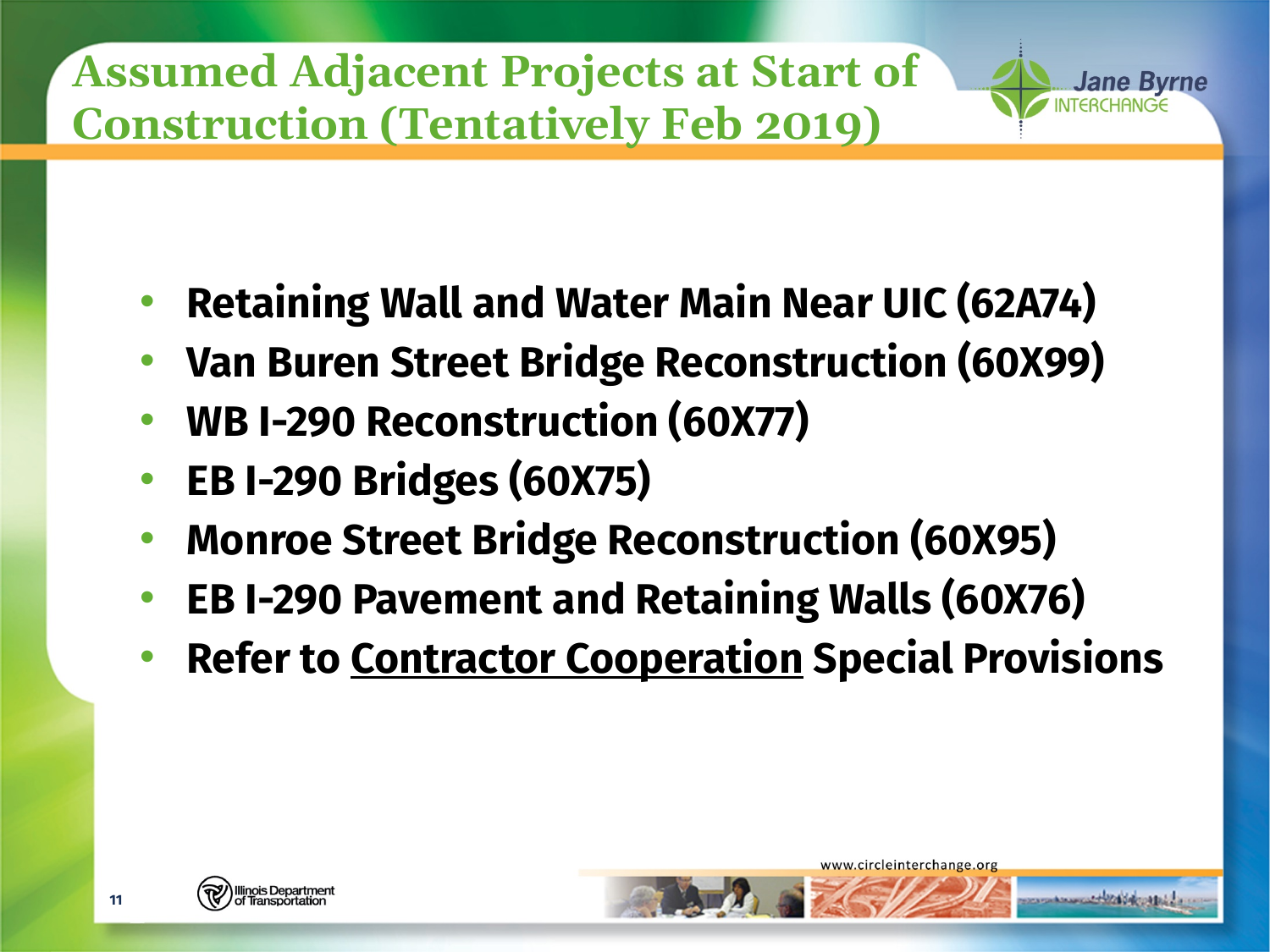

# Assumed Adjacent Projects at Start of Construction (Tentatively Feb 2019)
Retaining Wall and Water Main Near UIC (62A74)
Van Buren Street Bridge Reconstruction (60X99)
WB I-290 Reconstruction (60X77)
EB I-290 Bridges (60X75)
Monroe Street Bridge Reconstruction (60X95)
EB I-290 Pavement and Retaining Walls (60X76)
Refer to Contractor Cooperation Special Provisions